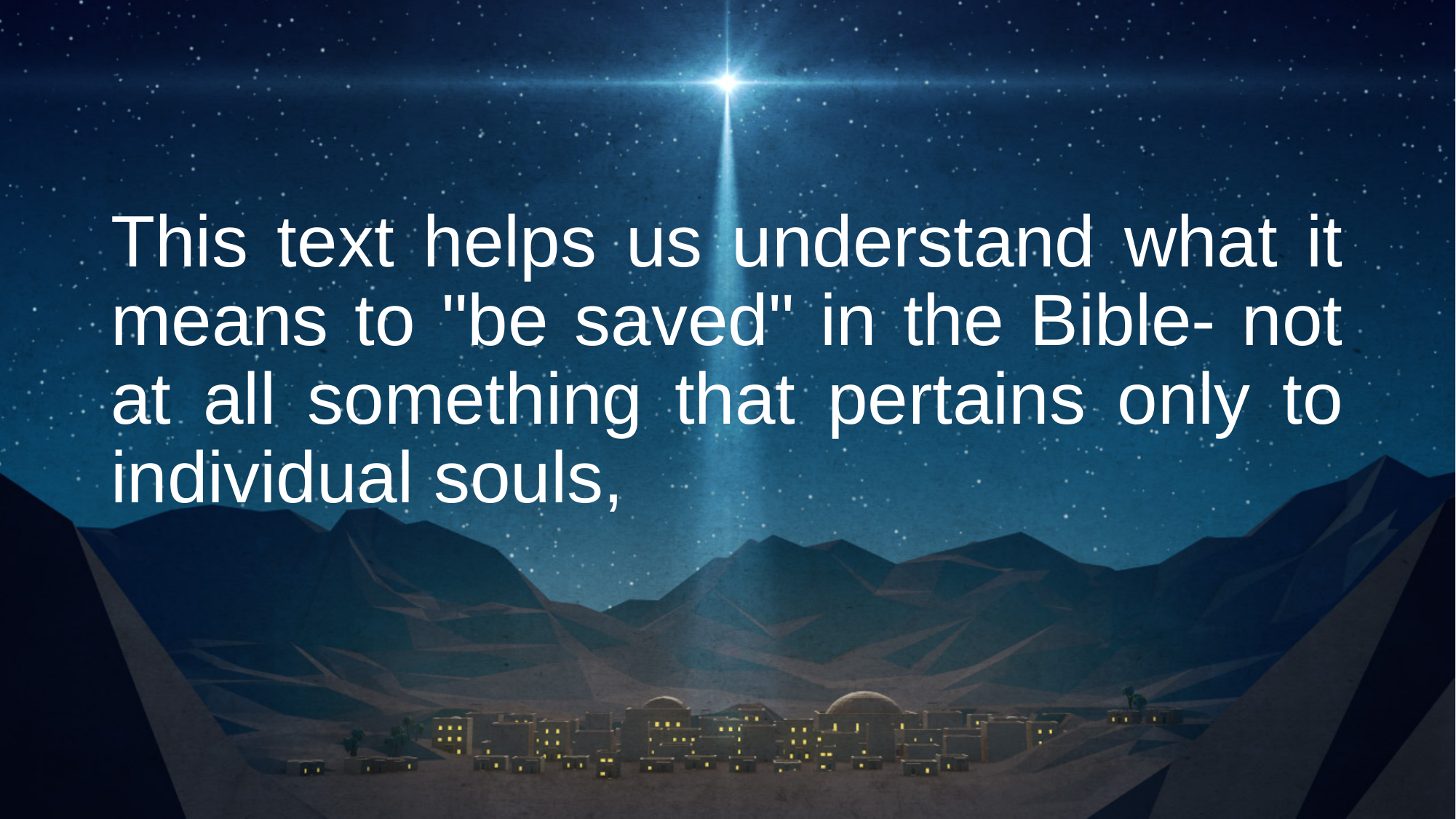

This text helps us understand what it means to "be saved" in the Bible- not at all something that pertains only to individual souls,